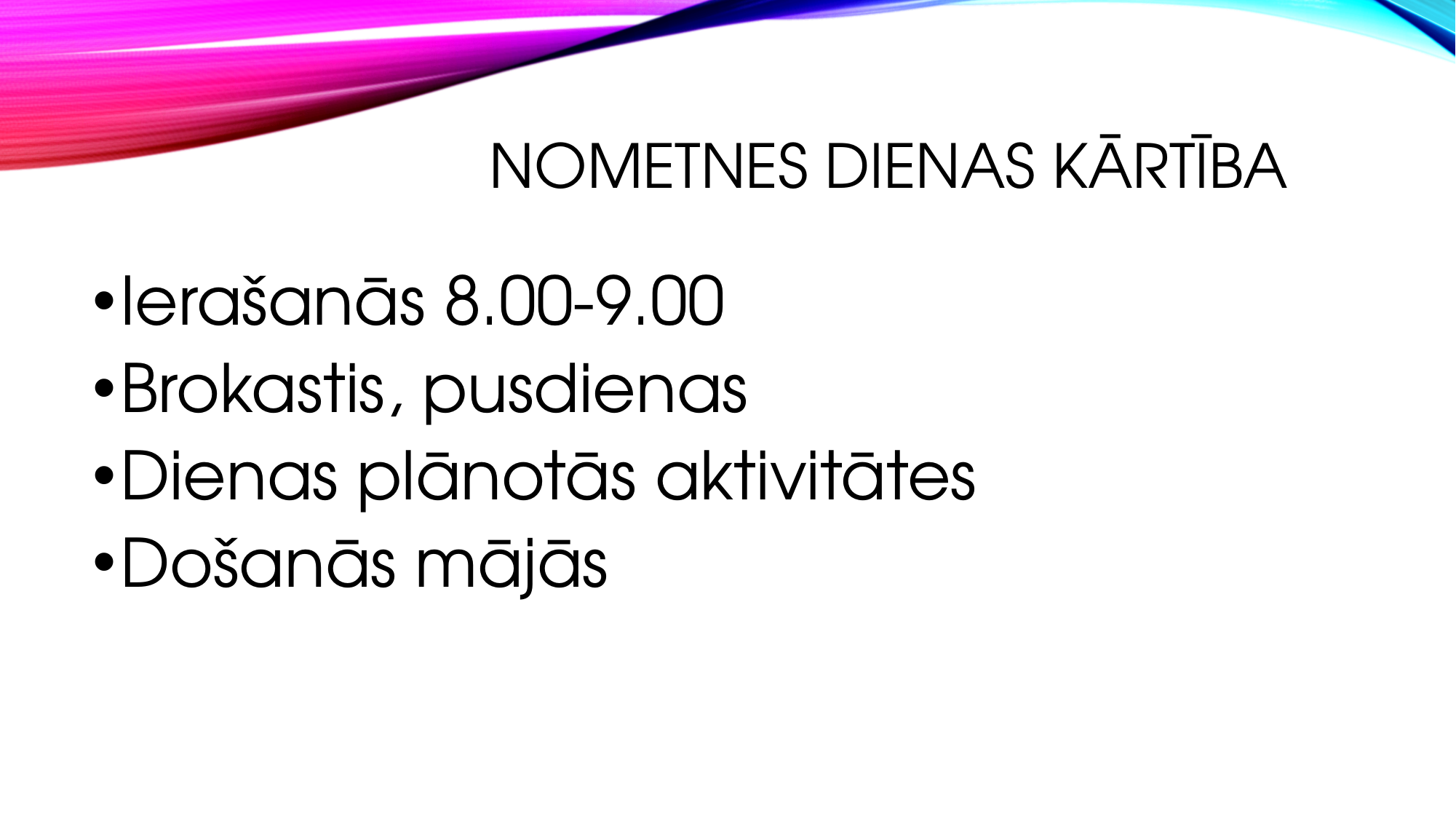

# Nometnes dienas kārtība
Ierašanās 8.00-9.00
Brokastis, pusdienas
Dienas plānotās aktivitātes
Došanās mājās